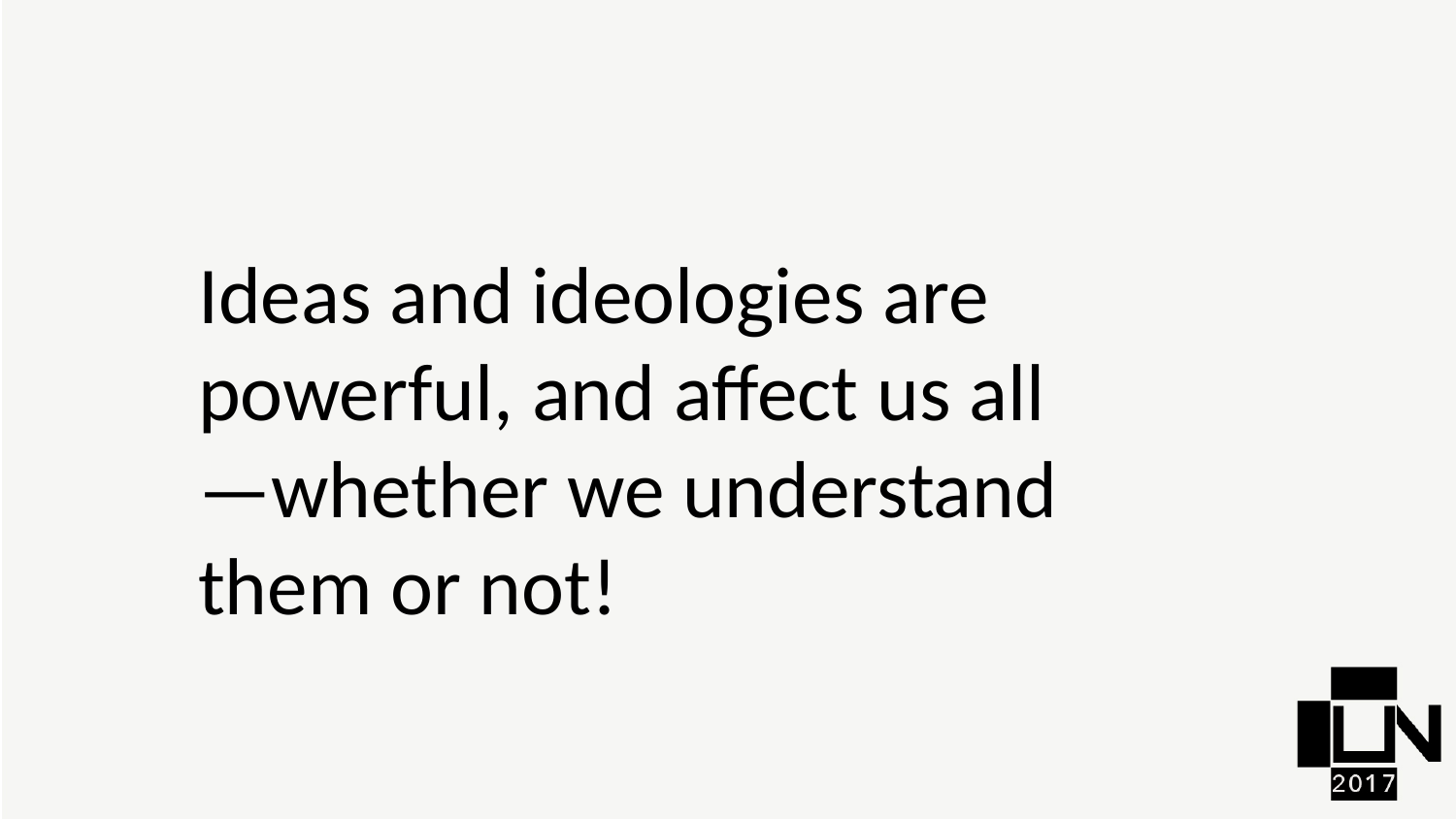

Ideas and ideologies are powerful, and affect us all
—whether we understand
them or not!